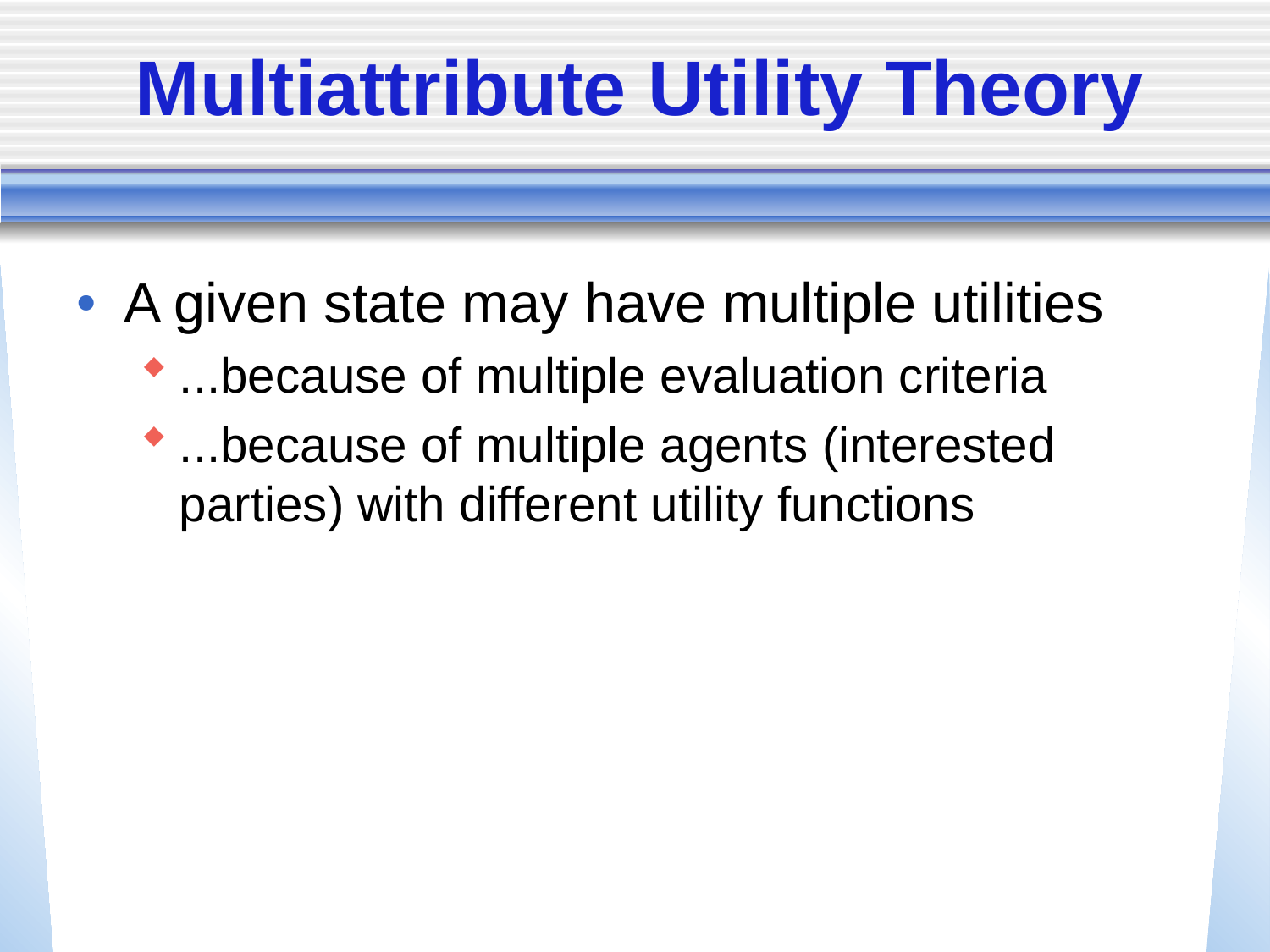

# Multiattribute Utility Theory
A given state may have multiple utilities
...because of multiple evaluation criteria
...because of multiple agents (interested parties) with different utility functions